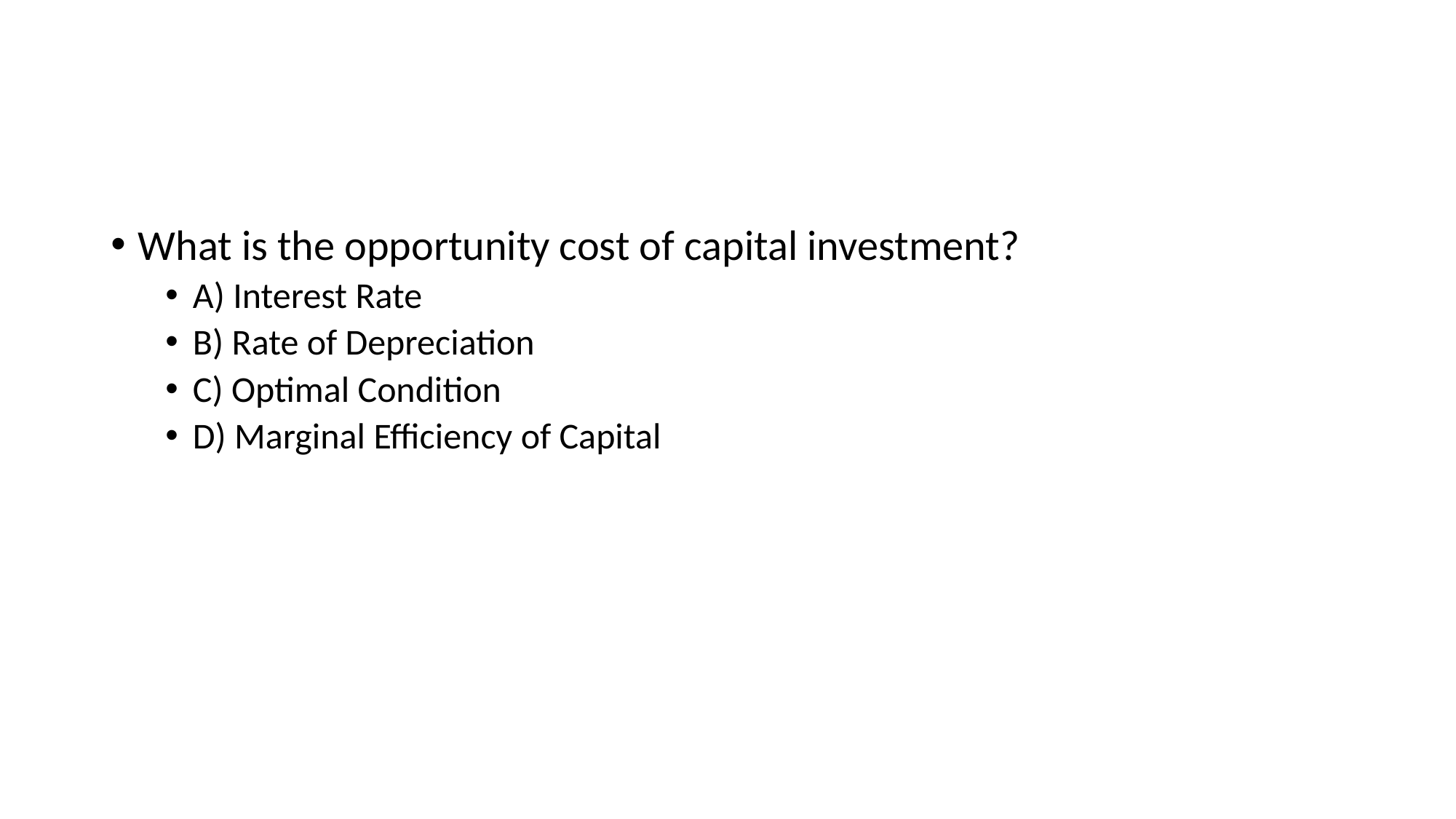

#
What is the opportunity cost of capital investment?
A) Interest Rate
B) Rate of Depreciation
C) Optimal Condition
D) Marginal Efficiency of Capital